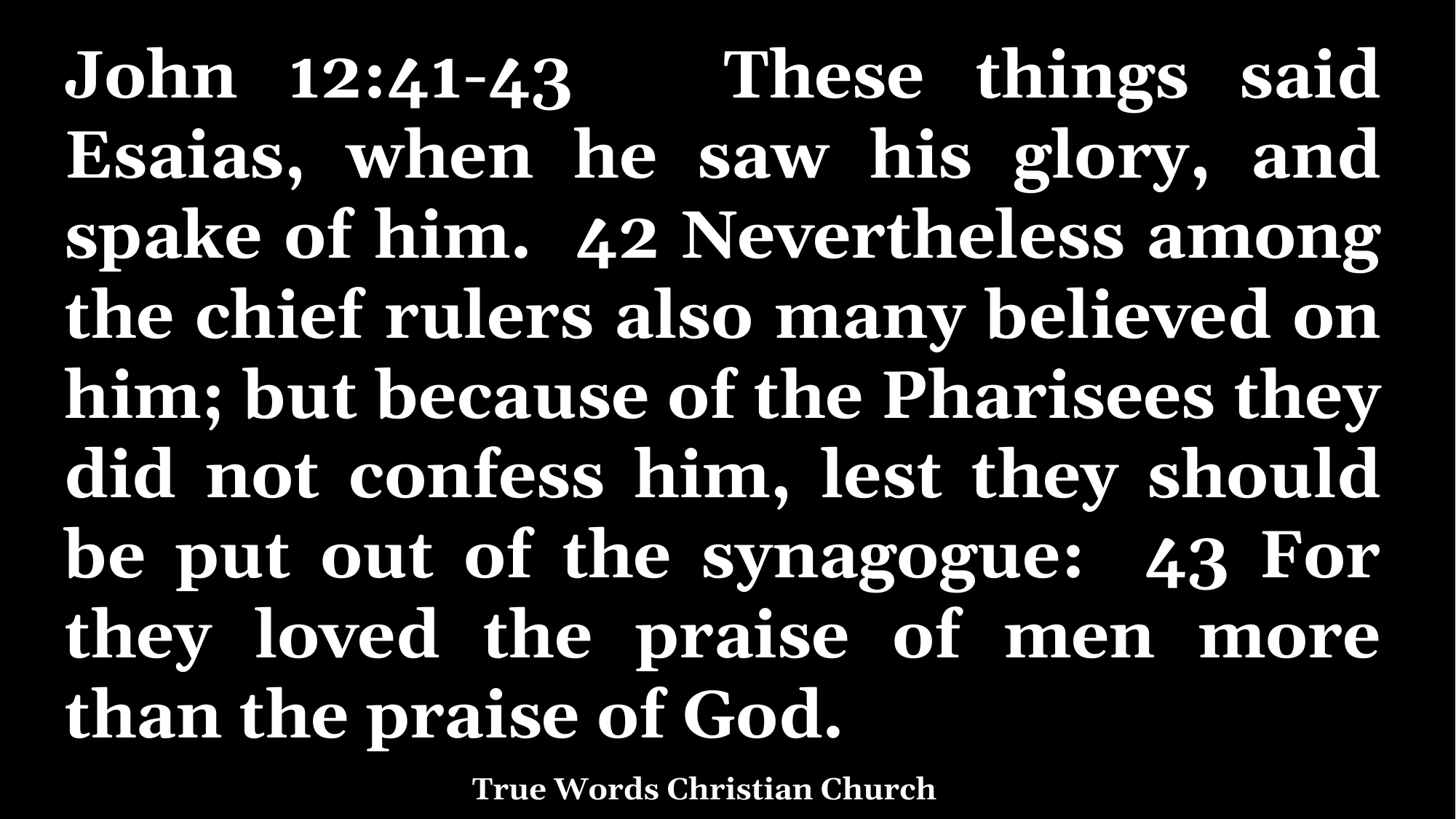

John 12:41-43   These things said Esaias, when he saw his glory, and spake of him.  42 Nevertheless among the chief rulers also many believed on him; but because of the Pharisees they did not confess him, lest they should be put out of the synagogue:  43 For they loved the praise of men more than the praise of God.
True Words Christian Church